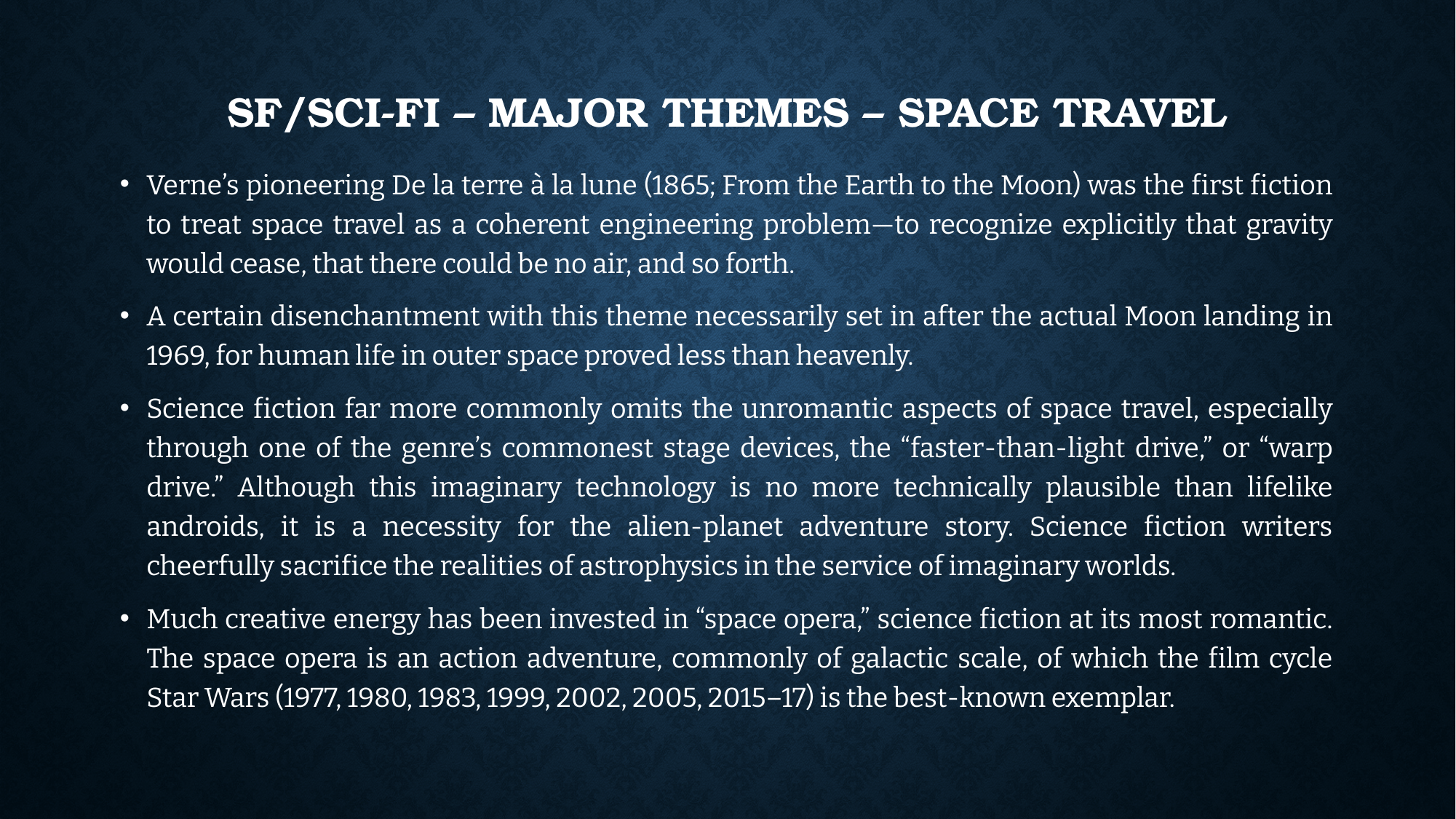

# SF/sci-fi – Major themes – space travel
Verne’s pioneering De la terre à la lune (1865; From the Earth to the Moon) was the first fiction to treat space travel as a coherent engineering problem—to recognize explicitly that gravity would cease, that there could be no air, and so forth.
A certain disenchantment with this theme necessarily set in after the actual Moon landing in 1969, for human life in outer space proved less than heavenly.
Science fiction far more commonly omits the unromantic aspects of space travel, especially through one of the genre’s commonest stage devices, the “faster-than-light drive,” or “warp drive.” Although this imaginary technology is no more technically plausible than lifelike androids, it is a necessity for the alien-planet adventure story. Science fiction writers cheerfully sacrifice the realities of astrophysics in the service of imaginary worlds.
Much creative energy has been invested in “space opera,” science fiction at its most romantic. The space opera is an action adventure, commonly of galactic scale, of which the film cycle Star Wars (1977, 1980, 1983, 1999, 2002, 2005, 2015–17) is the best-known exemplar.